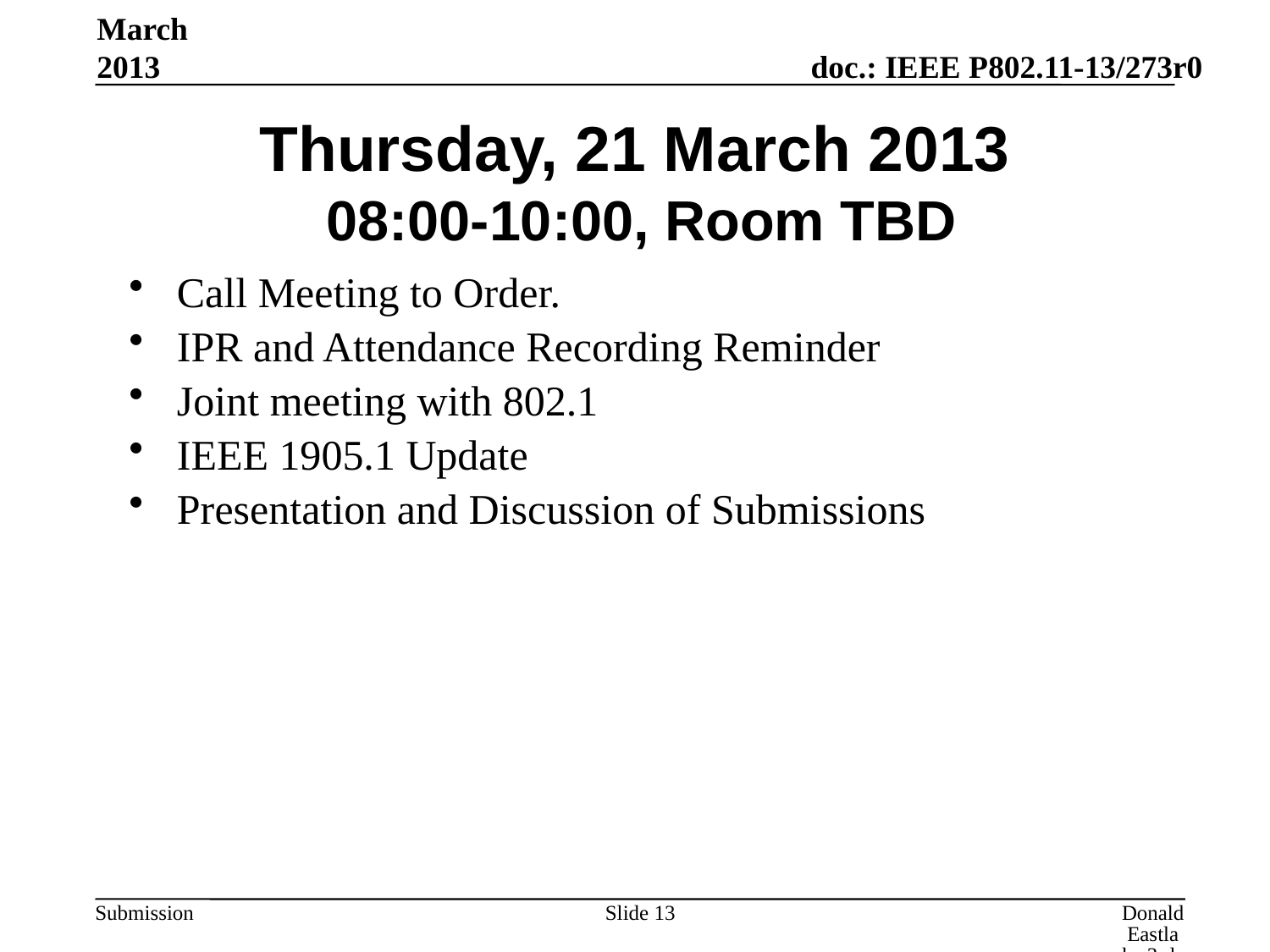

March 2013
# Thursday, 21 March 2013 08:00-10:00, Room TBD
Call Meeting to Order.
IPR and Attendance Recording Reminder
Joint meeting with 802.1
IEEE 1905.1 Update
Presentation and Discussion of Submissions

Slide 13
Donald Eastlake 3rd, Huawei Technologies